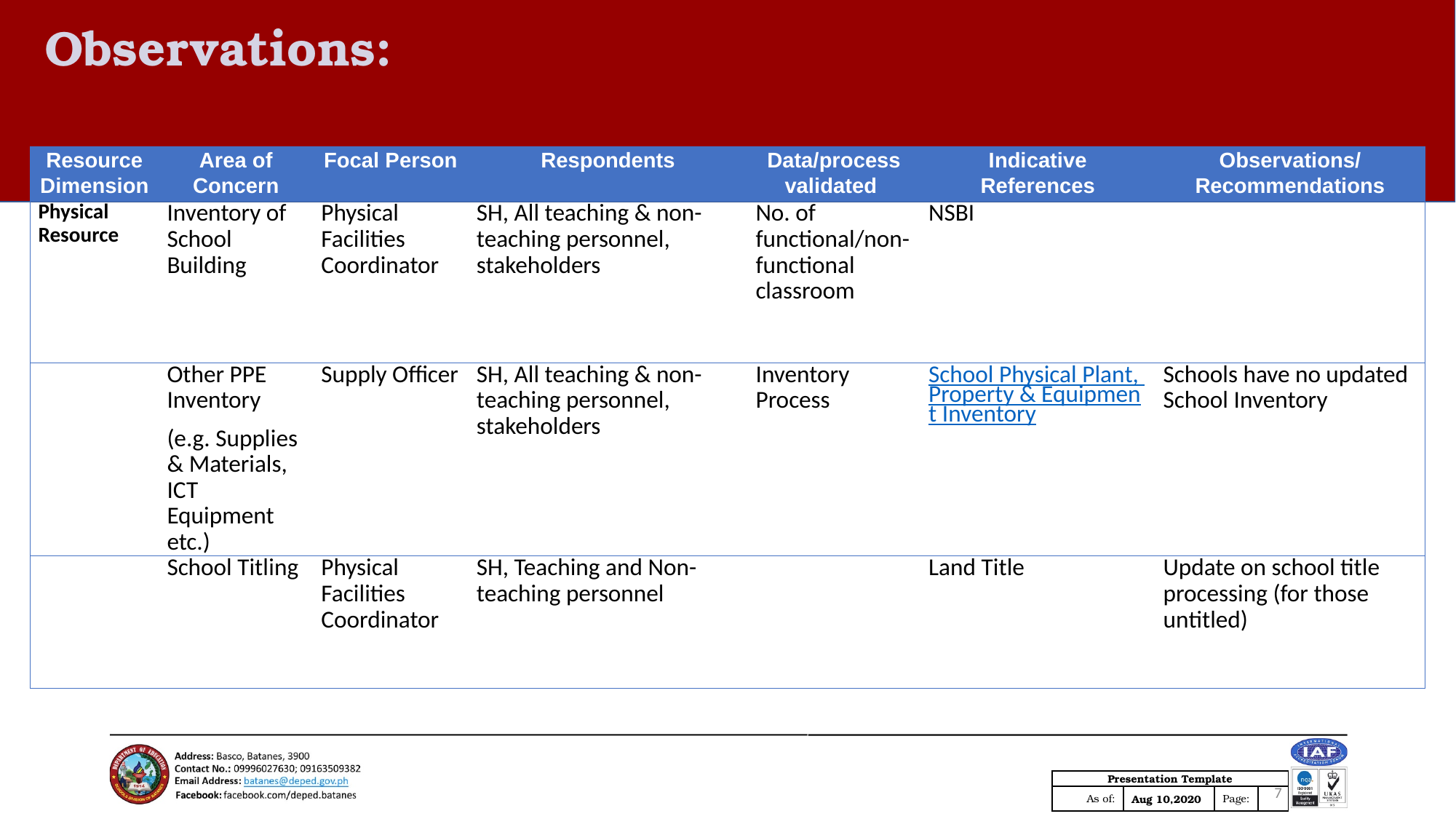

# Observations:
| Resource Dimension | Area of Concern | Focal Person | Respondents | Data/process validated | Indicative References | Observations/Recommendations |
| --- | --- | --- | --- | --- | --- | --- |
| Physical Resource | Inventory of School Building | Physical Facilities Coordinator | SH, All teaching & non-teaching personnel, stakeholders | No. of functional/non-functional classroom | NSBI |  |
|  | Other PPE Inventory (e.g. Supplies & Materials, ICT Equipment etc.) | Supply Officer | SH, All teaching & non-teaching personnel, stakeholders | Inventory Process | School Physical Plant, Property & Equipment Inventory | Schools have no updated School Inventory |
|  | School Titling | Physical Facilities Coordinator | SH, Teaching and Non-teaching personnel |  | Land Title | Update on school title processing (for those untitled) |